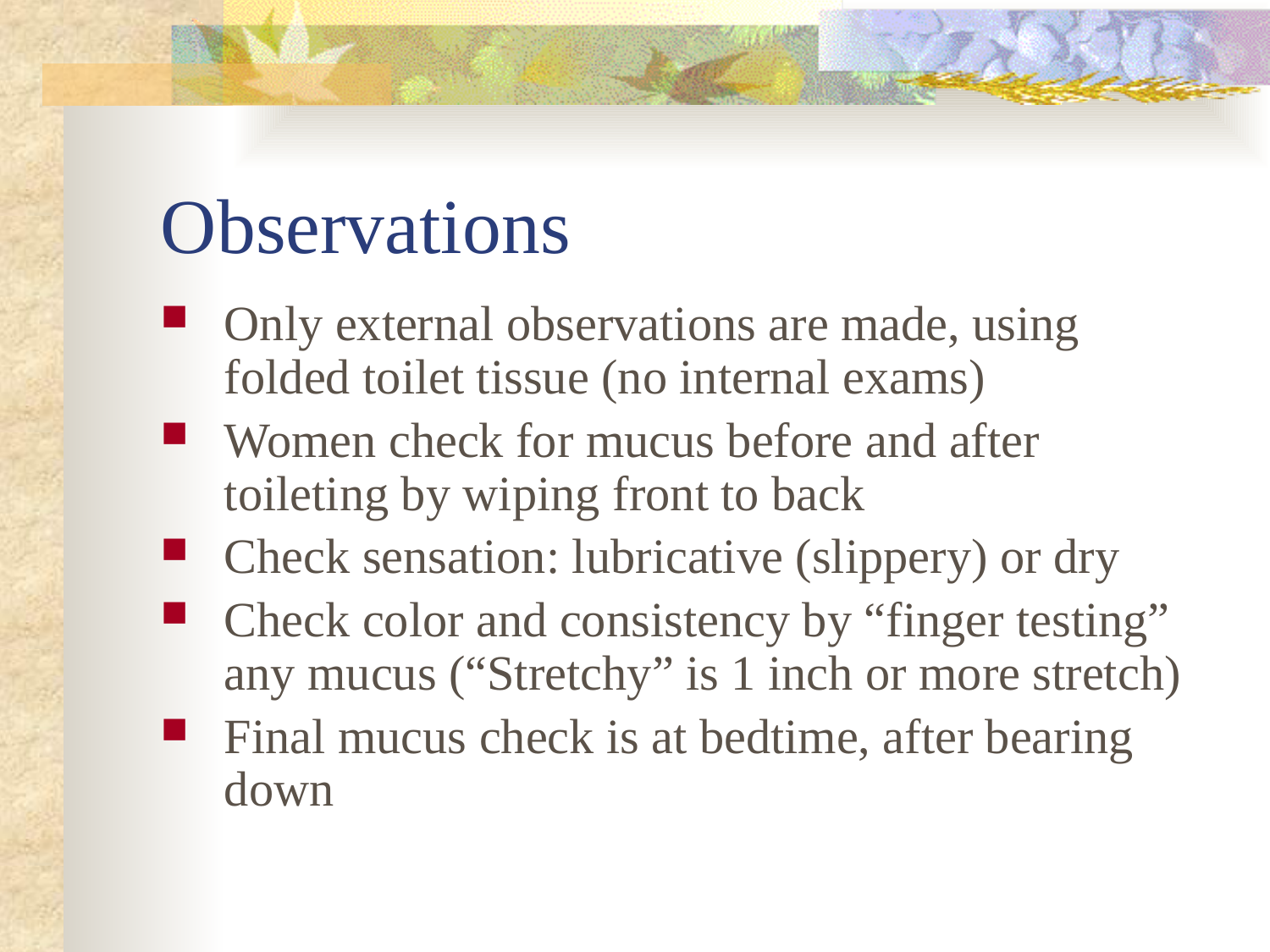

# Observations
Only external observations are made, using folded toilet tissue (no internal exams)
Women check for mucus before and after toileting by wiping front to back
Check sensation: lubricative (slippery) or dry
Check color and consistency by “finger testing”  any mucus (“Stretchy” is 1 inch or more stretch)
Final mucus check is at bedtime, after bearing down